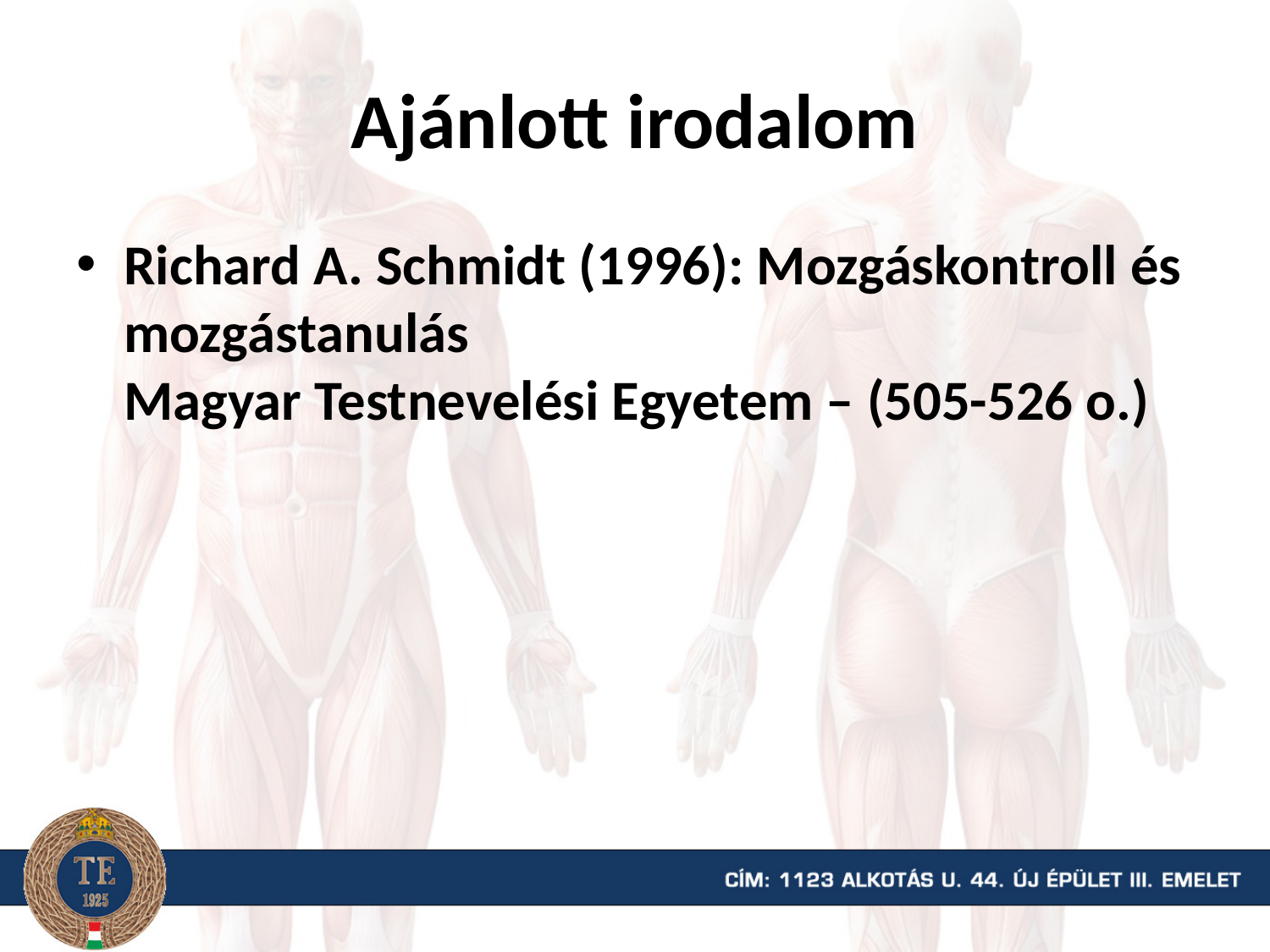

# Ajánlott irodalom
Richard A. Schmidt (1996): Mozgáskontroll és mozgástanulás
Magyar Testnevelési Egyetem – (505-526 o.)